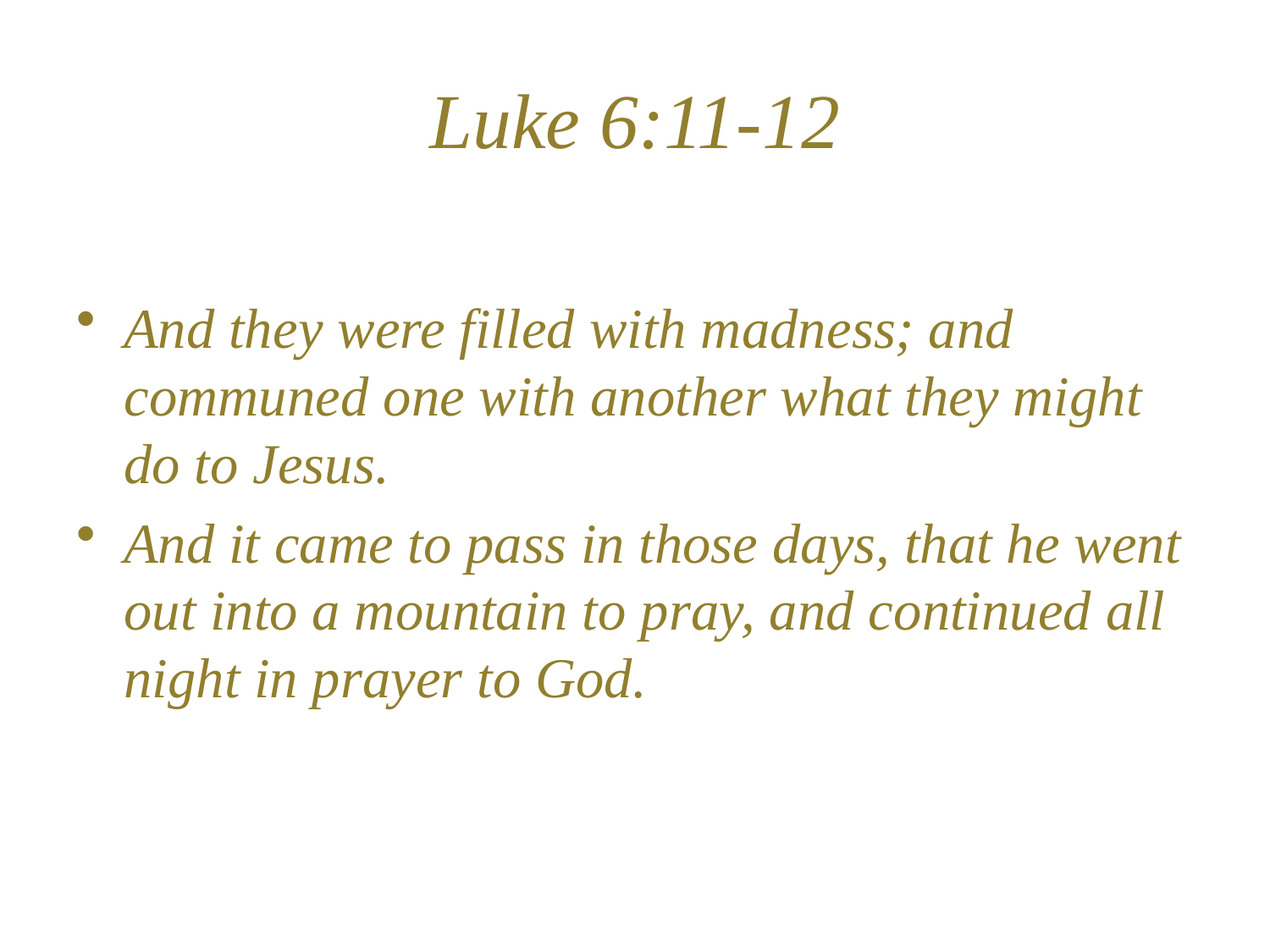

# Luke 6:11-12
And they were filled with madness; and communed one with another what they might do to Jesus.
And it came to pass in those days, that he went out into a mountain to pray, and continued all night in prayer to God.